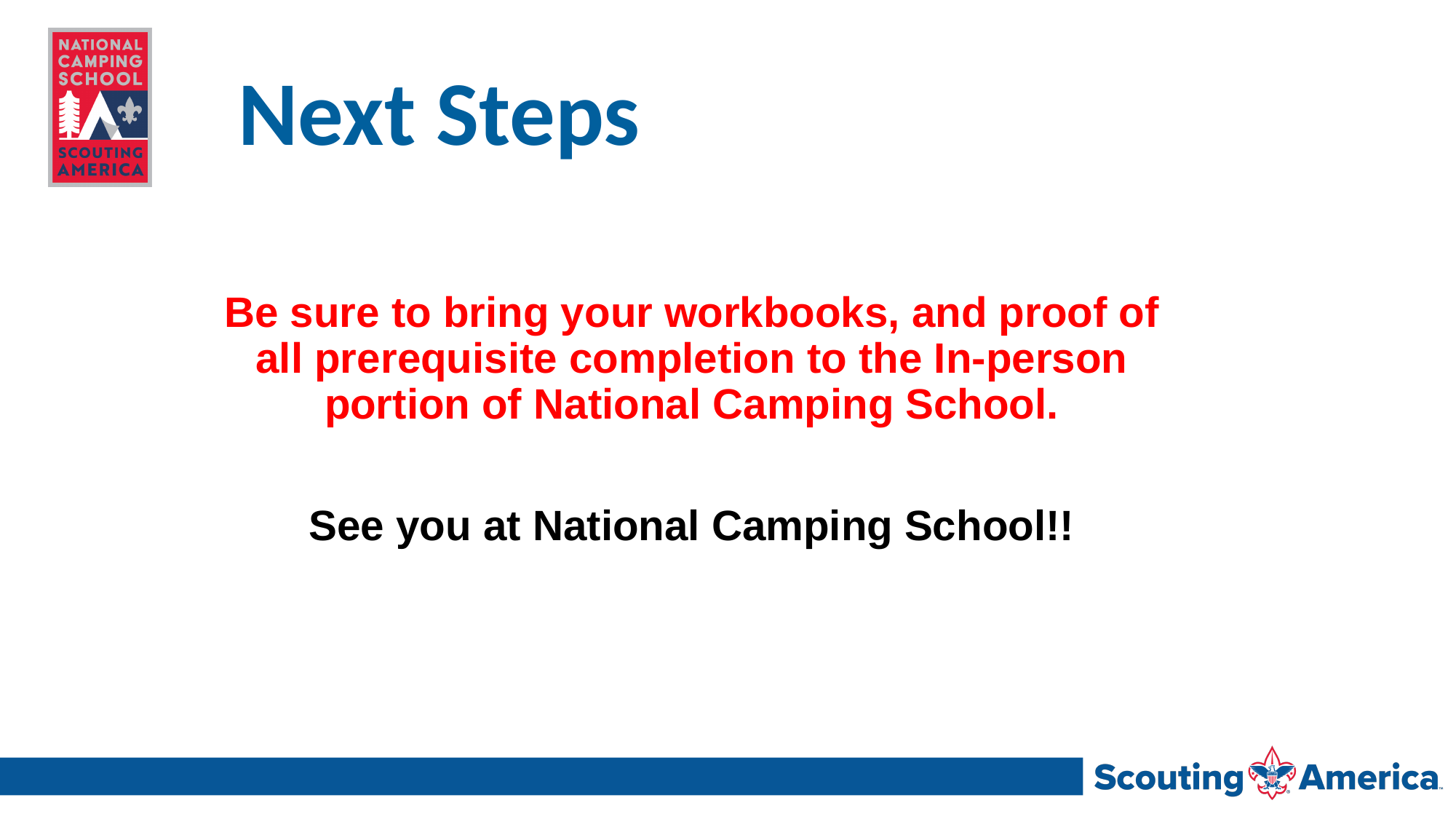

# Next Steps

Be sure to bring your workbooks, and proof of all prerequisite completion to the In-person portion of National Camping School.

See you at National Camping School!!